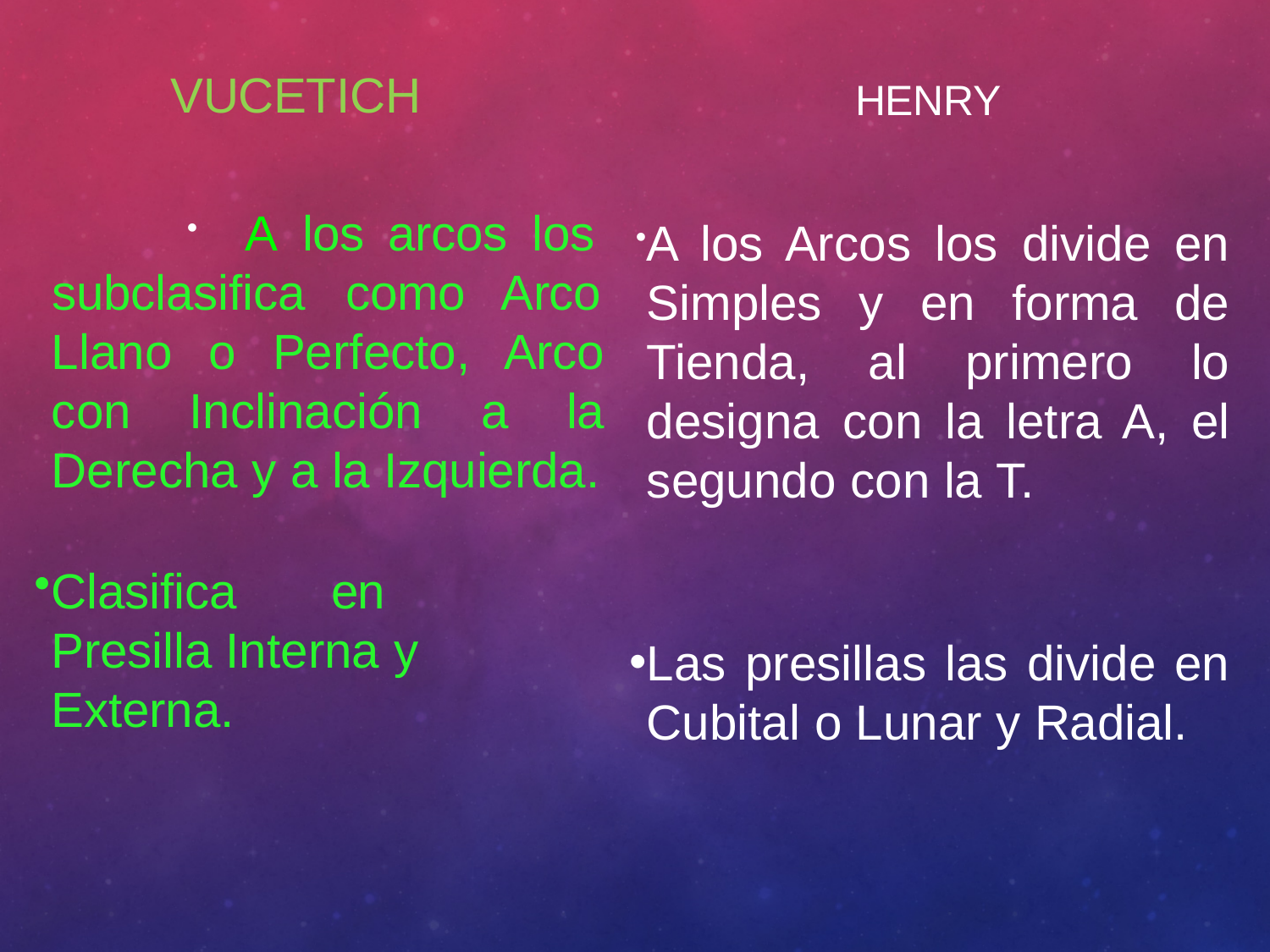

# VUCETICH
HENRY
A	los	arcos	los
como	Arco
A los Arcos los divide en Simples  y  en  forma  de Tienda,   al   primero   lo designa con la letra A, el segundo con la T.

Las presillas las divide en Cubital o Lunar y Radial.
subclasifica
Llano  o  Perfecto,  Arco con   Inclinación   a   la Derecha y a la Izquierda.

Clasifica	en	Presilla Interna y Externa.